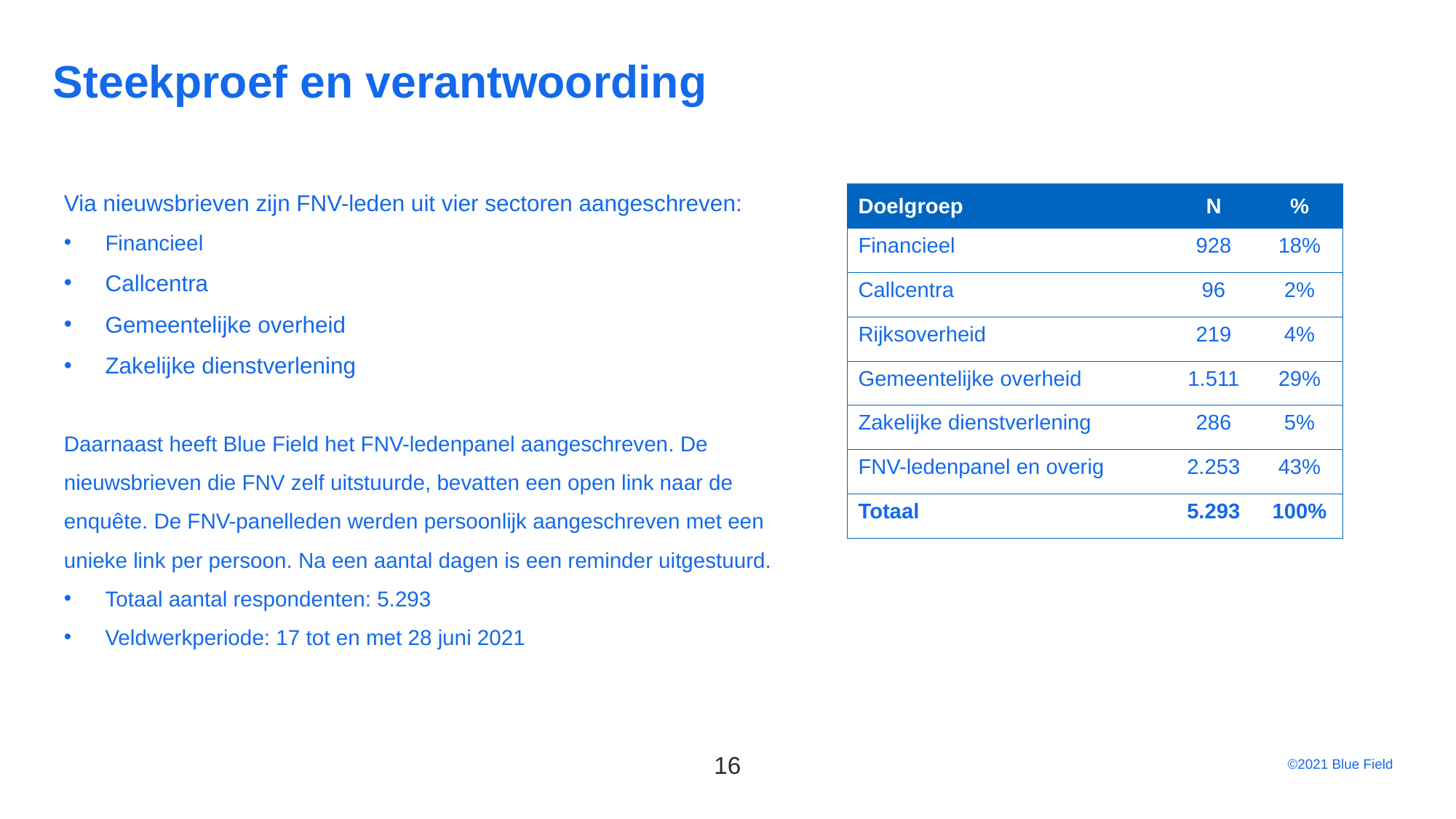

# Steekproef en verantwoording
Via nieuwsbrieven zijn FNV-leden uit vier sectoren aangeschreven:
Financieel
Callcentra
Gemeentelijke overheid
Zakelijke dienstverlening

Daarnaast heeft Blue Field het FNV-ledenpanel aangeschreven. De nieuwsbrieven die FNV zelf uitstuurde, bevatten een open link naar de enquête. De FNV-panelleden werden persoonlijk aangeschreven met een unieke link per persoon. Na een aantal dagen is een reminder uitgestuurd.
Totaal aantal respondenten: 5.293
Veldwerkperiode: 17 tot en met 28 juni 2021
| Doelgroep | N | % |
| --- | --- | --- |
| Financieel | 928 | 18% |
| Callcentra | 96 | 2% |
| Rijksoverheid | 219 | 4% |
| Gemeentelijke overheid | 1.511 | 29% |
| Zakelijke dienstverlening | 286 | 5% |
| FNV-ledenpanel en overig | 2.253 | 43% |
| Totaal | 5.293 | 100% |